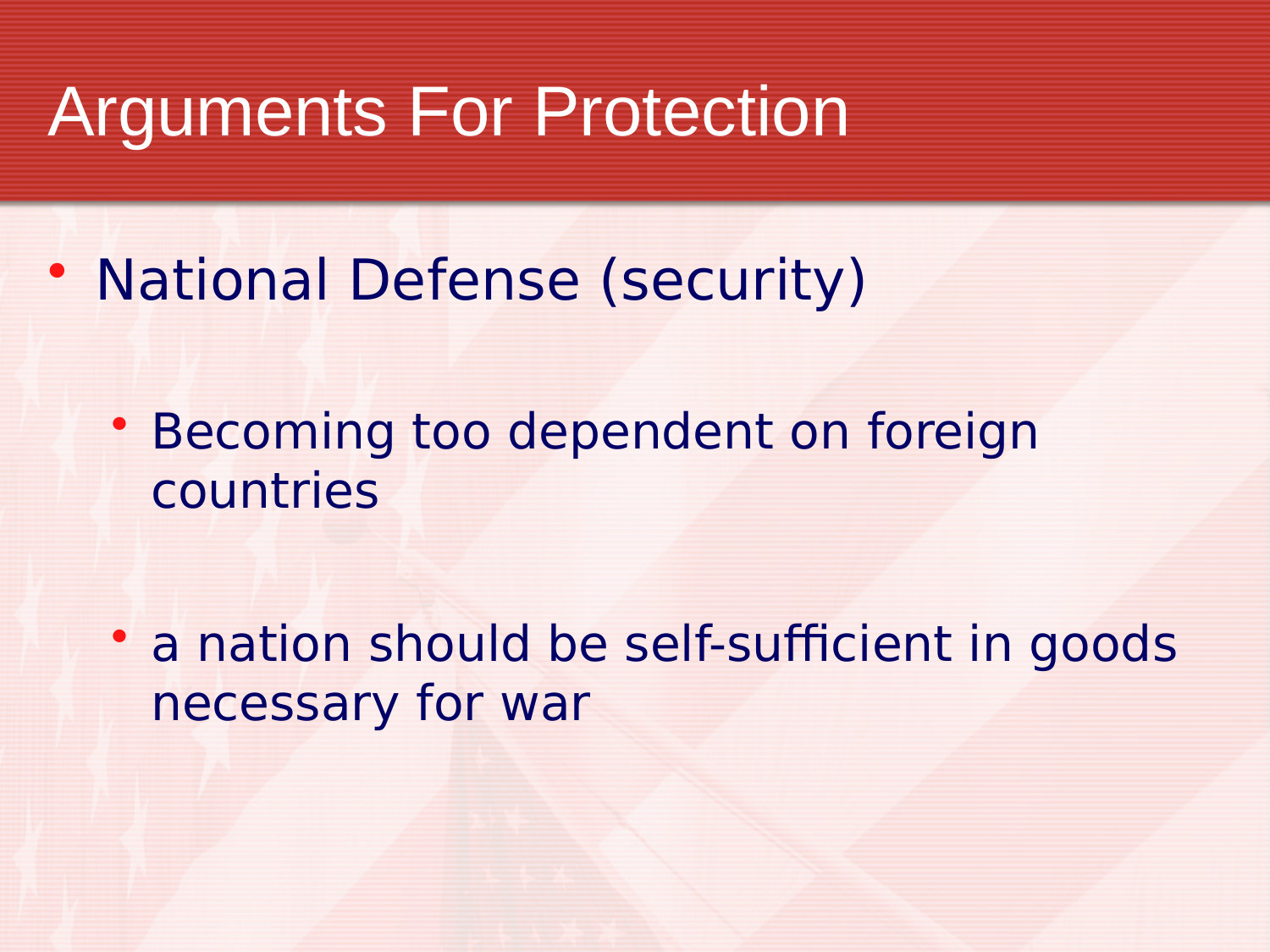

# Arguments For Protection
National Defense (security)

Becoming too dependent on foreign countries

a nation should be self-sufficient in goods necessary for war